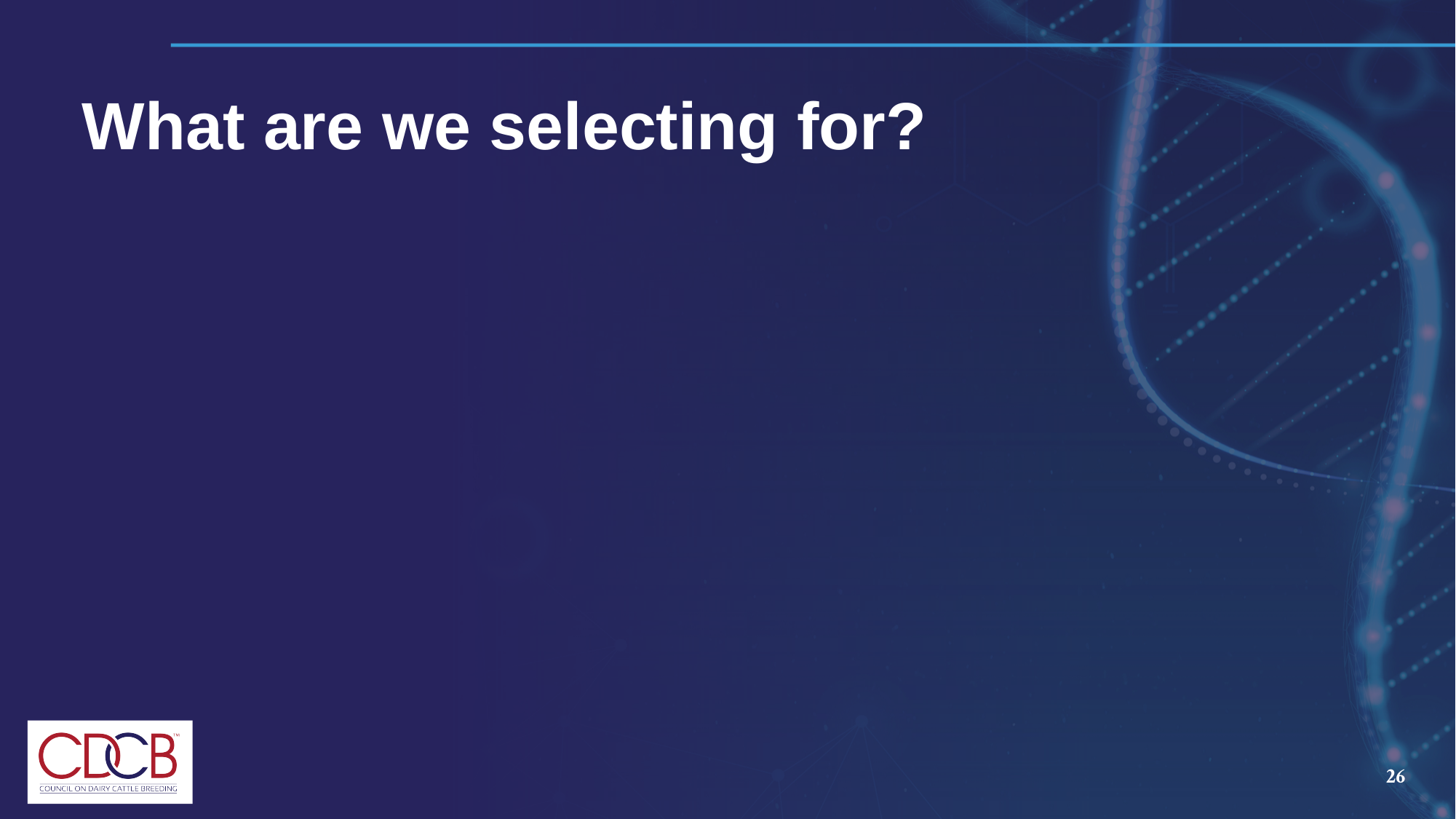

# What are we selecting for?
26